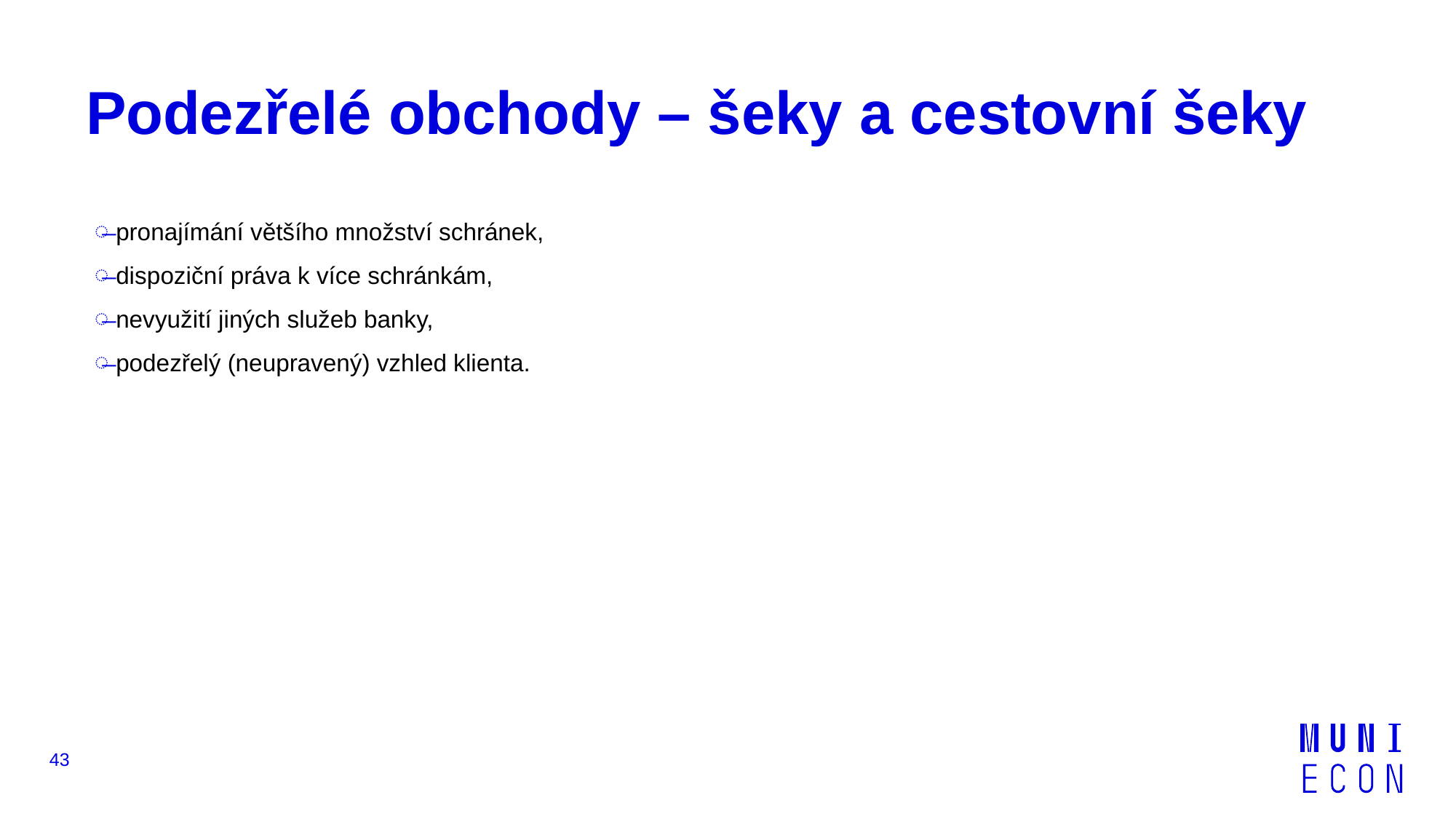

# Podezřelé obchody – šeky a cestovní šeky
pronajímání většího množství schránek,
dispoziční práva k více schránkám,
nevyužití jiných služeb banky,
podezřelý (neupravený) vzhled klienta.
43